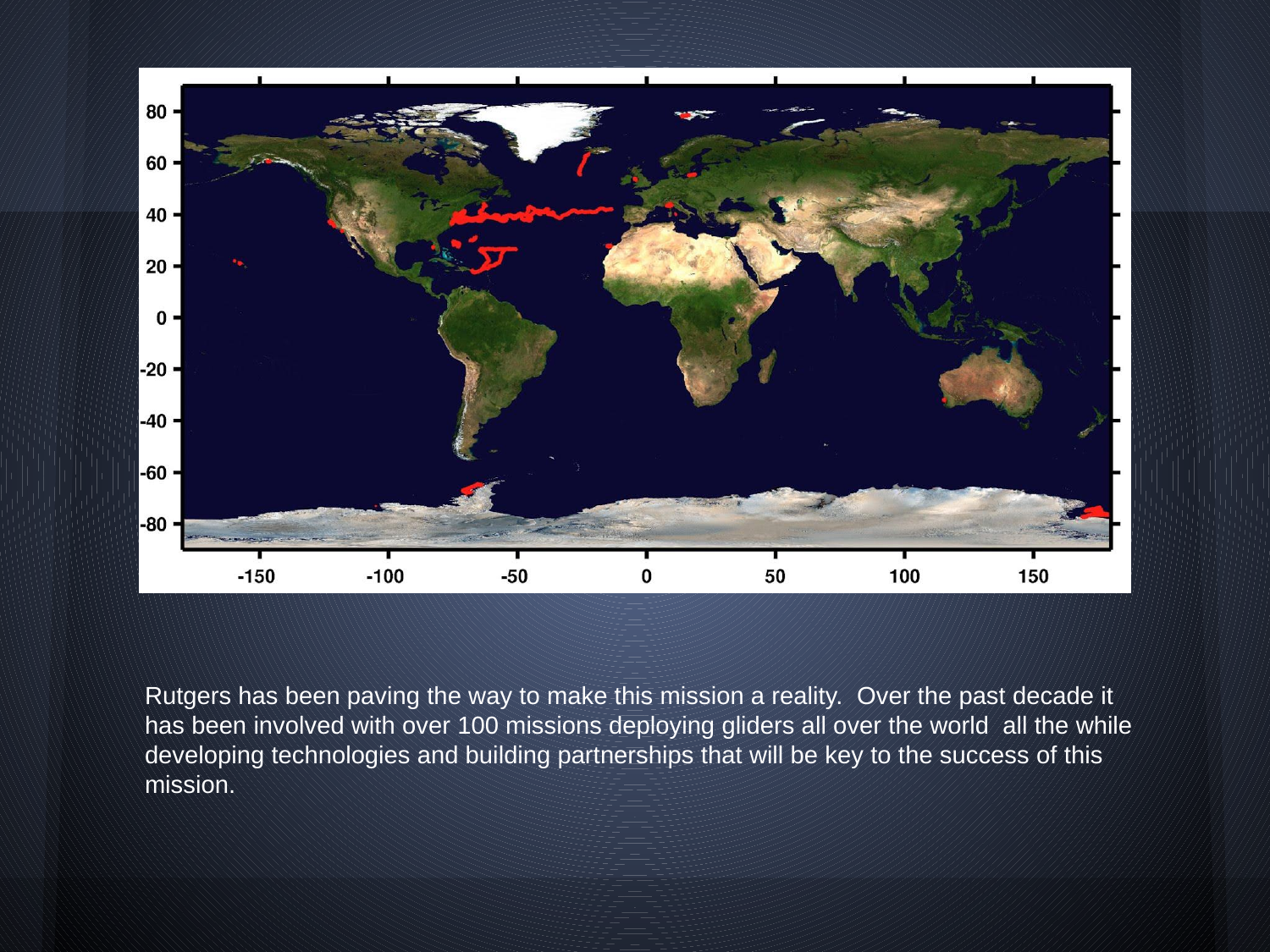

Rutgers has been paving the way to make this mission a reality.  Over the past decade it has been involved with over 100 missions deploying gliders all over the world  all the while developing technologies and building partnerships that will be key to the success of this mission.